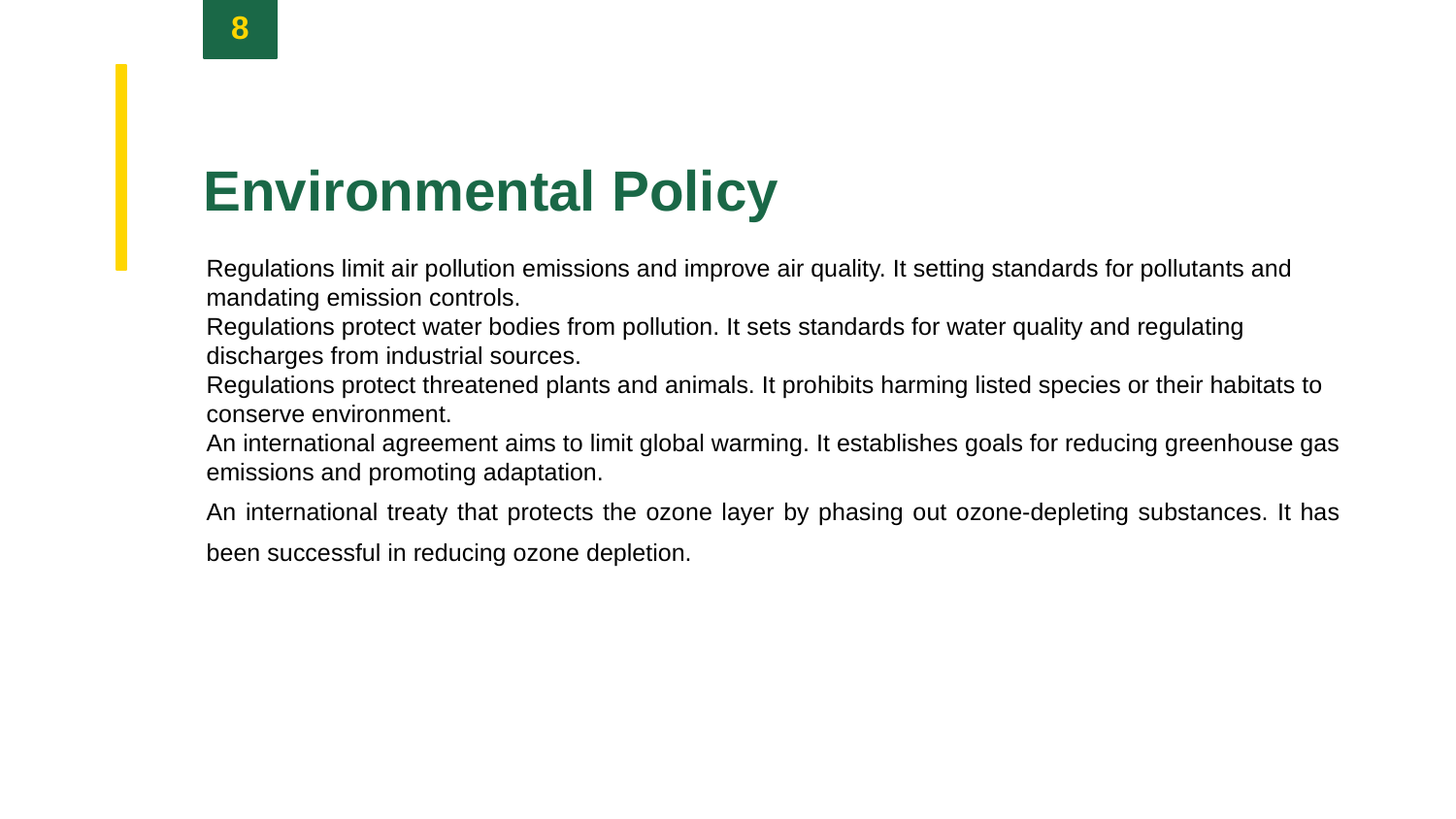

8

Environmental Policy
Regulations limit air pollution emissions and improve air quality. It setting standards for pollutants and mandating emission controls.
Regulations protect water bodies from pollution. It sets standards for water quality and regulating discharges from industrial sources.
Regulations protect threatened plants and animals. It prohibits harming listed species or their habitats to conserve environment.
An international agreement aims to limit global warming. It establishes goals for reducing greenhouse gas emissions and promoting adaptation.
An international treaty that protects the ozone layer by phasing out ozone-depleting substances. It has been successful in reducing ozone depletion.